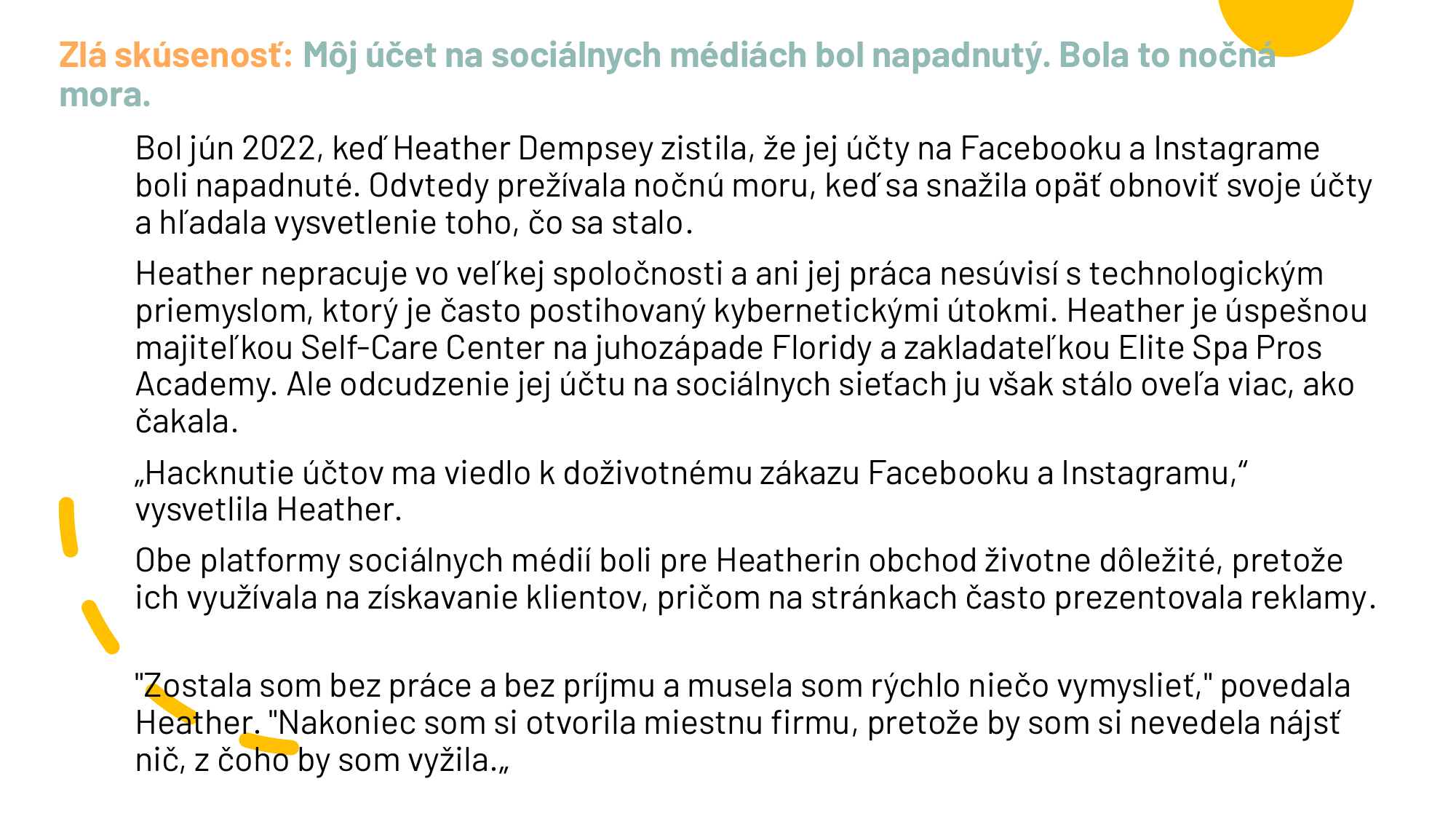

# Zlá skúsenosť: Môj účet na sociálnych médiách bol napadnutý. Bola to nočná mora.
Bol jún 2022, keď Heather Dempsey zistila, že jej účty na Facebooku a Instagrame boli napadnuté. Odvtedy prežívala nočnú moru, keď sa snažila opäť obnoviť svoje účty a hľadala vysvetlenie toho, čo sa stalo.
Heather nepracuje vo veľkej spoločnosti a ani jej práca nesúvisí s technologickým priemyslom, ktorý je často postihovaný kybernetickými útokmi. Heather je úspešnou majiteľkou Self-Care Center na juhozápade Floridy a zakladateľkou Elite Spa Pros Academy. Ale odcudzenie jej účtu na sociálnych sieťach ju však stálo oveľa viac, ako čakala.
„Hacknutie účtov ma viedlo k doživotnému zákazu Facebooku a Instagramu,“ vysvetlila Heather.
Obe platformy sociálnych médií boli pre Heatherin obchod životne dôležité, pretože ich využívala na získavanie klientov, pričom na stránkach často prezentovala reklamy.
"Zostala som bez práce a bez príjmu a musela som rýchlo niečo vymyslieť," povedala Heather. "Nakoniec som si otvorila miestnu firmu, pretože by som si nevedela nájsť nič, z čoho by som vyžila.„